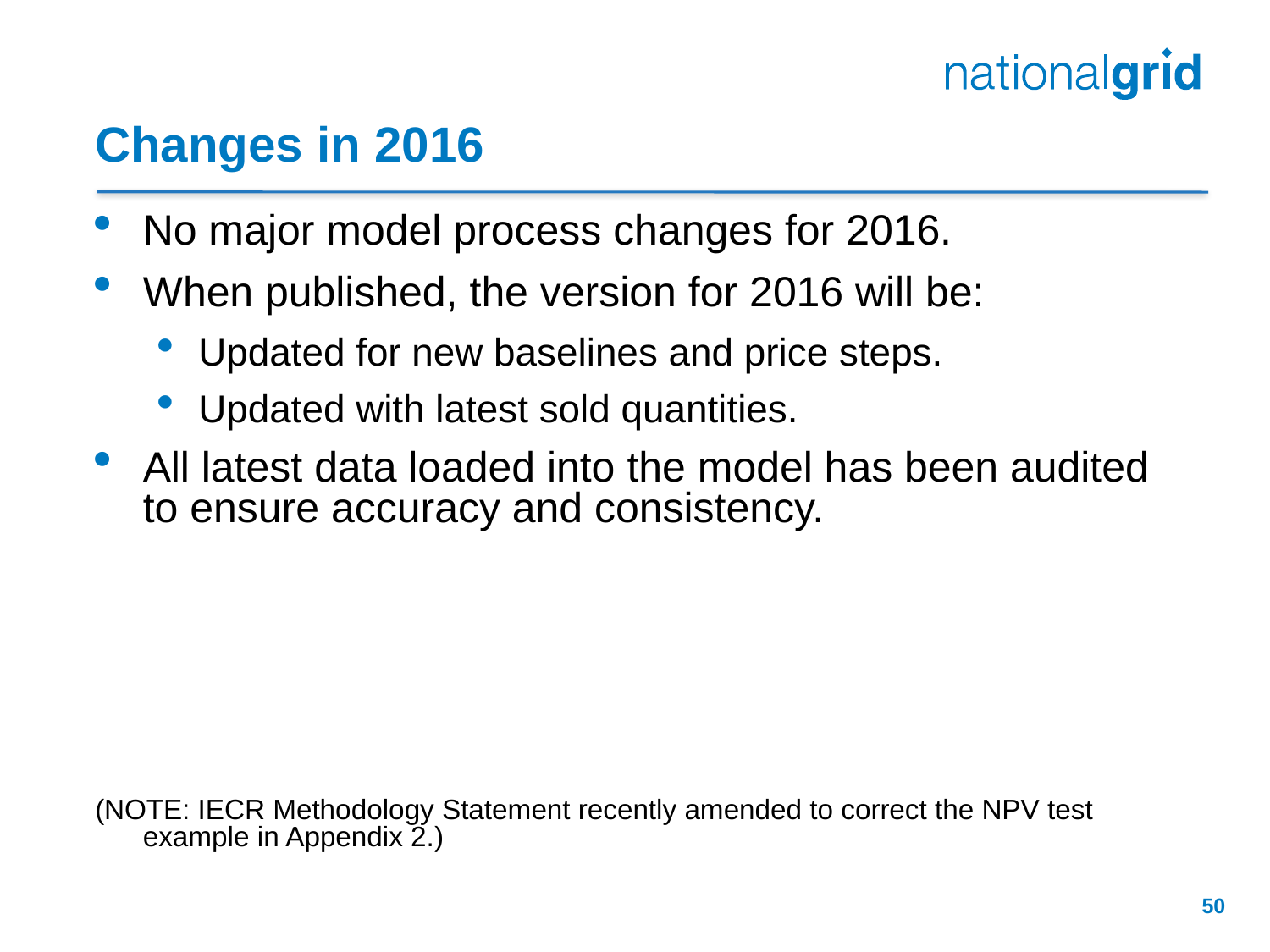

# Changes in 2016
No major model process changes for 2016.
When published, the version for 2016 will be:
Updated for new baselines and price steps.
Updated with latest sold quantities.
All latest data loaded into the model has been audited to ensure accuracy and consistency.

(NOTE: IECR Methodology Statement recently amended to correct the NPV test example in Appendix 2.)
50